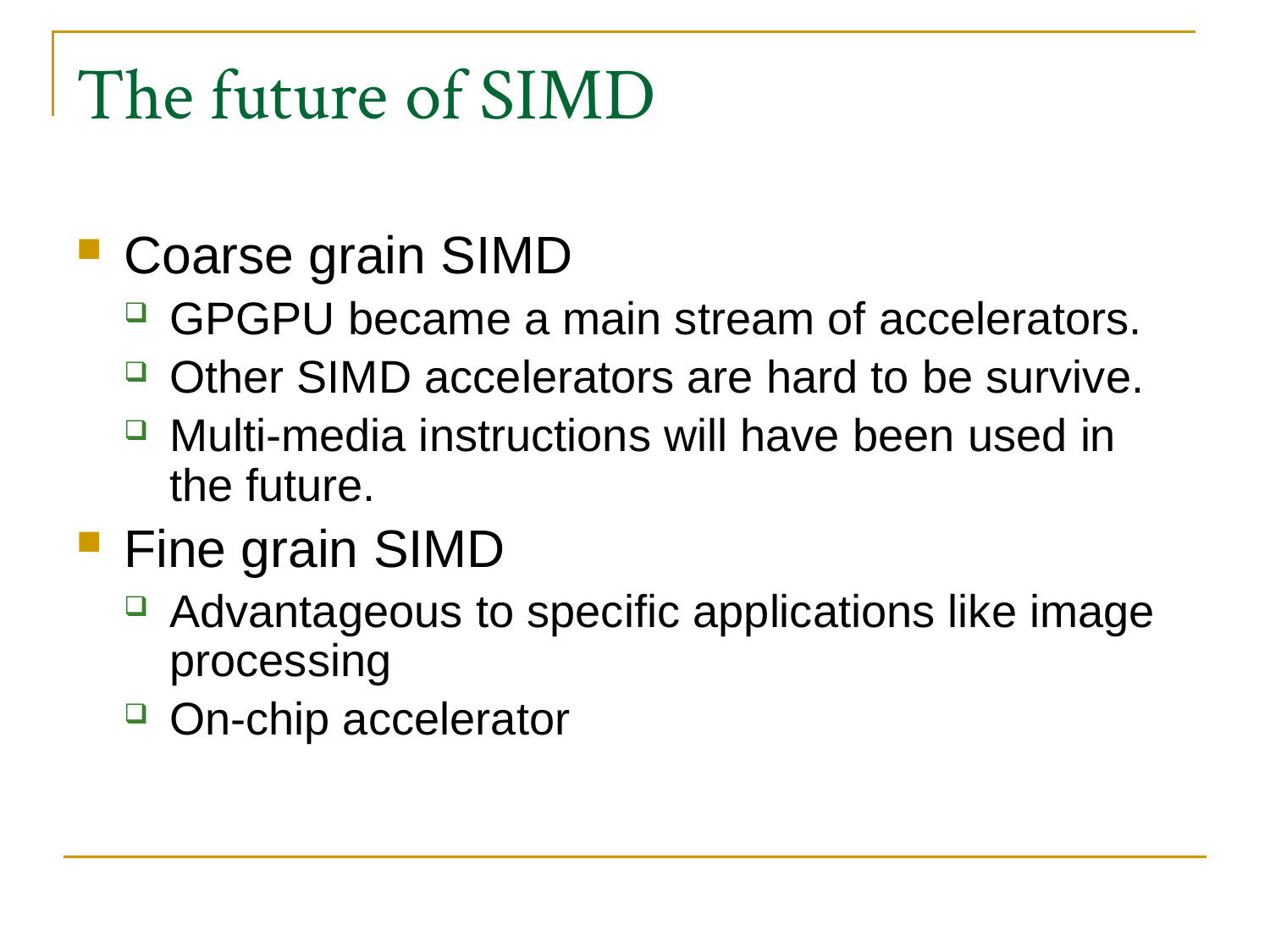

# The future of SIMD
Coarse grain SIMD
GPGPU became a main stream of accelerators.
Other SIMD accelerators are hard to be survive.
Multi-media instructions will have been used in the future.
Fine grain SIMD
Advantageous to specific applications like image processing
On-chip accelerator